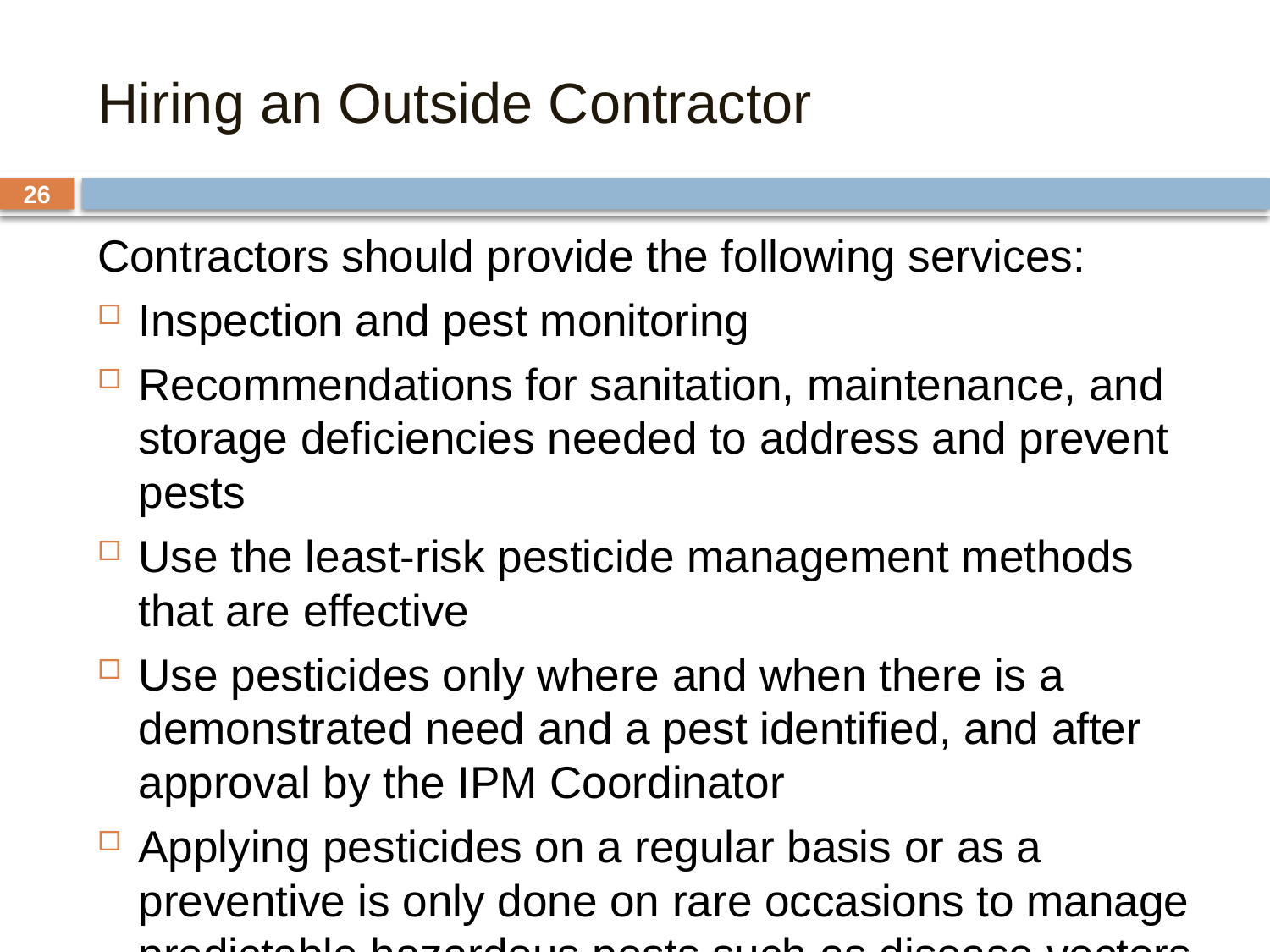

# Hiring an Outside Contractor
26
Contractors should provide the following services:
Inspection and pest monitoring
Recommendations for sanitation, maintenance, and storage deficiencies needed to address and prevent pests
Use the least-risk pesticide management methods that are effective
Use pesticides only where and when there is a demonstrated need and a pest identified, and after approval by the IPM Coordinator
Applying pesticides on a regular basis or as a preventive is only done on rare occasions to manage predictable hazardous pests such as disease vectors and high risk venomous pests